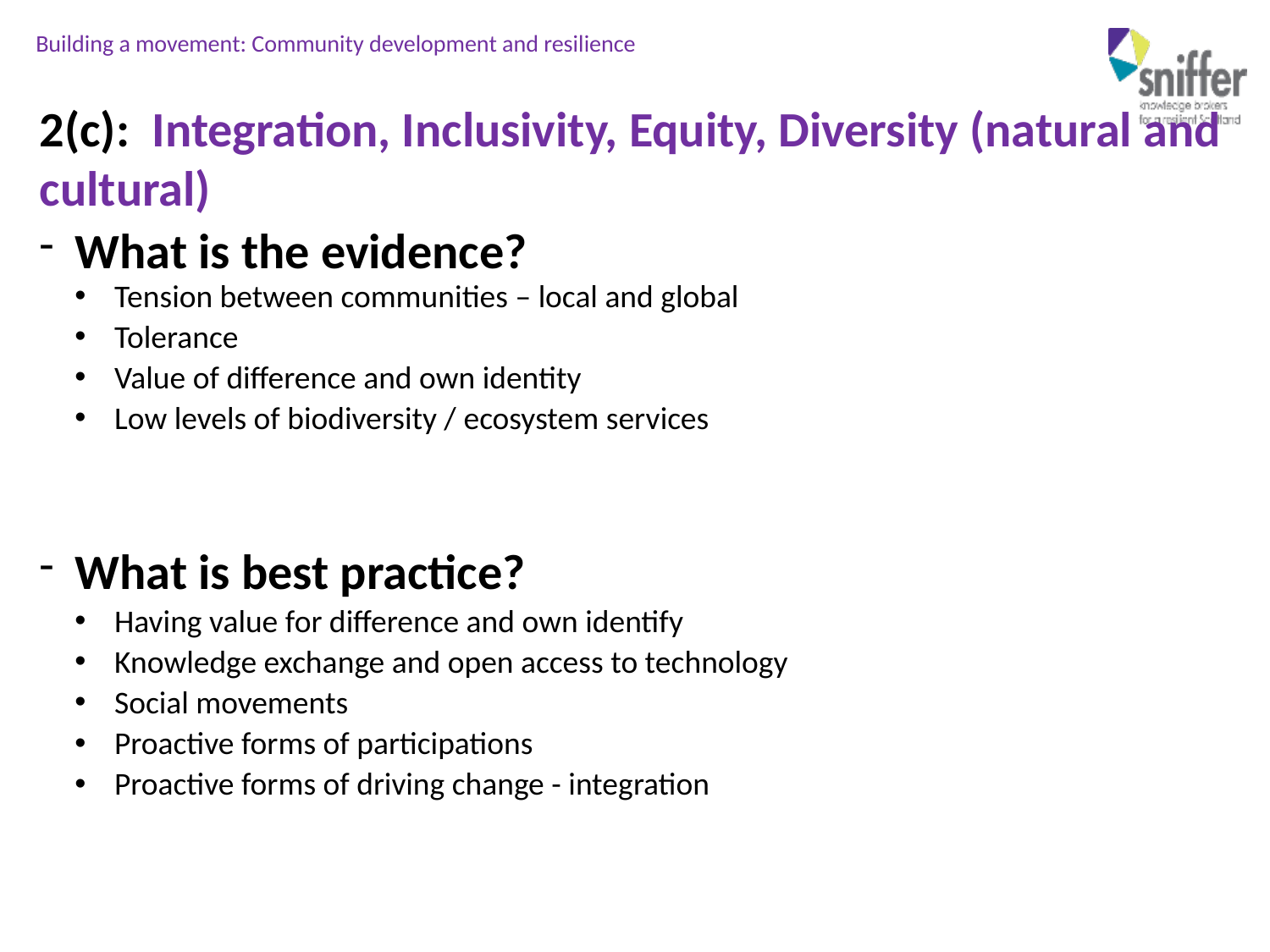

2(c):  Integration, Inclusivity, Equity, Diversity (natural and cultural)

What is the evidence?
Tension between communities – local and global
Tolerance
Value of difference and own identity
Low levels of biodiversity / ecosystem services

What is best practice?
Having value for difference and own identify
Knowledge exchange and open access to technology
Social movements
Proactive forms of participations
Proactive forms of driving change - integration